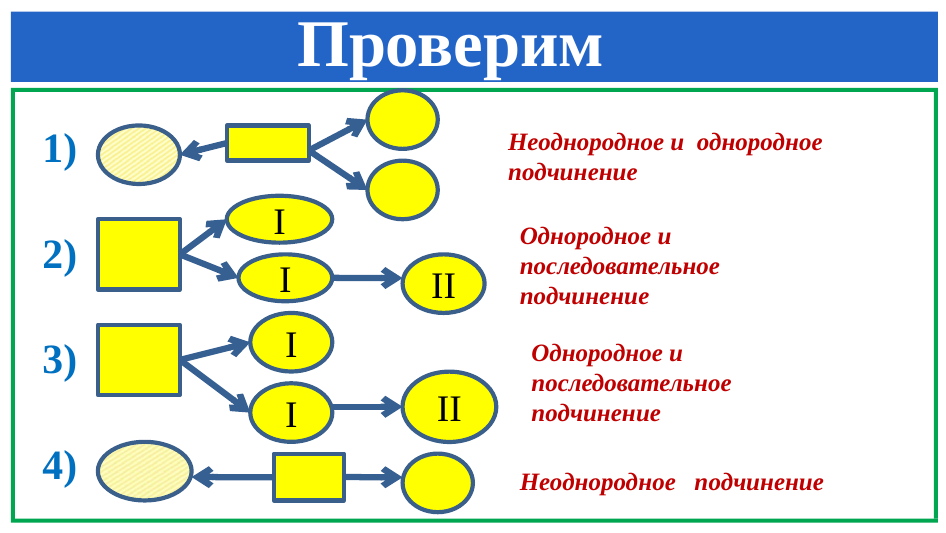

# Проверим

1)

Неоднородное и  однородное подчинение

I
2)

Однородное и
последовательное  подчинение
I
II
I
3)

Однородное и
последовательное подчинение
II
I
4)

Неоднородное   подчинение